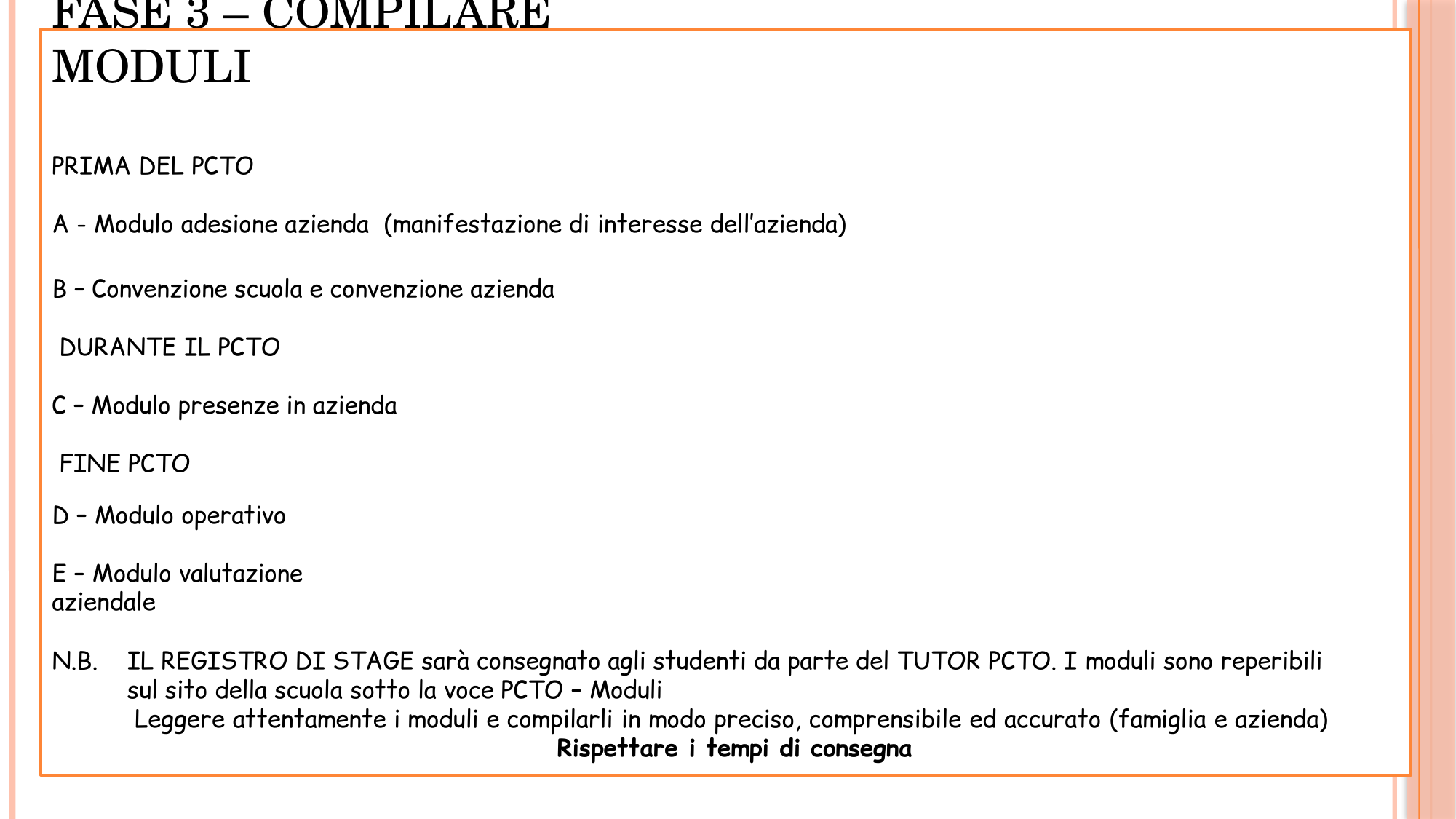

# Fase 3 – COMPILARE MODULI
PRIMA DEL PCTO
A - Modulo adesione azienda (manifestazione di interesse dell’azienda)
B – Convenzione scuola e convenzione azienda  DURANTE IL PCTO
C – Modulo presenze in azienda  FINE PCTO
D – Modulo operativo
E – Modulo valutazione aziendale
IL REGISTRO DI STAGE sarà consegnato agli studenti da parte del TUTOR PCTO. I moduli sono reperibili sul sito della scuola sotto la voce PCTO – Moduli
Leggere attentamente i moduli e compilarli in modo preciso, comprensibile ed accurato (famiglia e azienda)  Rispettare i tempi di consegna
N.B.